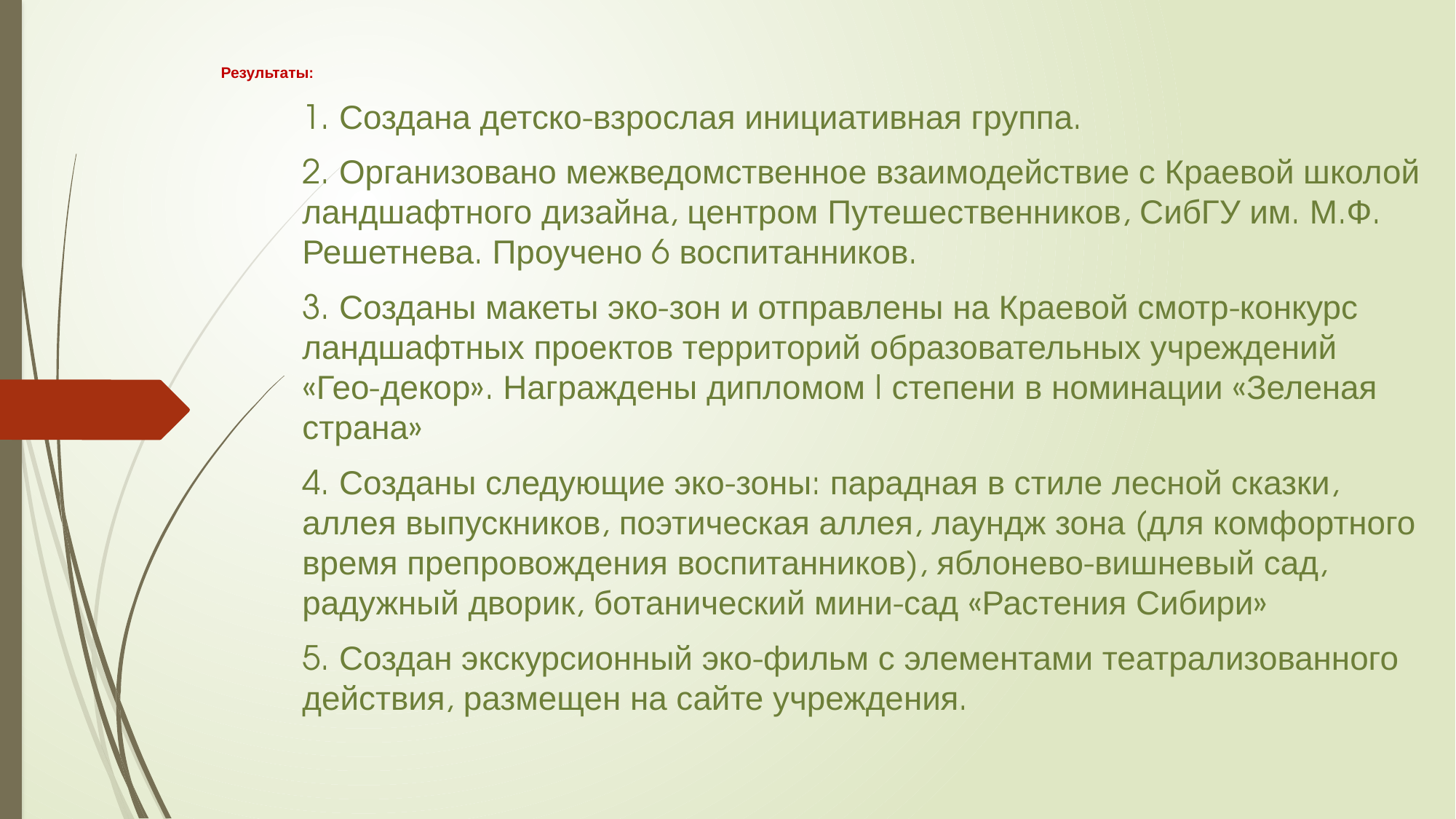

# Результаты:
1. Создана детско-взрослая инициативная группа.
2. Организовано межведомственное взаимодействие с Краевой школой ландшафтного дизайна, центром Путешественников, СибГУ им. М.Ф. Решетнева. Проучено 6 воспитанников.
3. Созданы макеты эко-зон и отправлены на Краевой смотр-конкурс ландшафтных проектов территорий образовательных учреждений «Гео-декор». Награждены дипломом I степени в номинации «Зеленая страна»
4. Созданы следующие эко-зоны: парадная в стиле лесной сказки, аллея выпускников, поэтическая аллея, лаундж зона (для комфортного время препровождения воспитанников), яблонево-вишневый сад, радужный дворик, ботанический мини-сад «Растения Сибири»
5. Создан экскурсионный эко-фильм с элементами театрализованного действия, размещен на сайте учреждения.